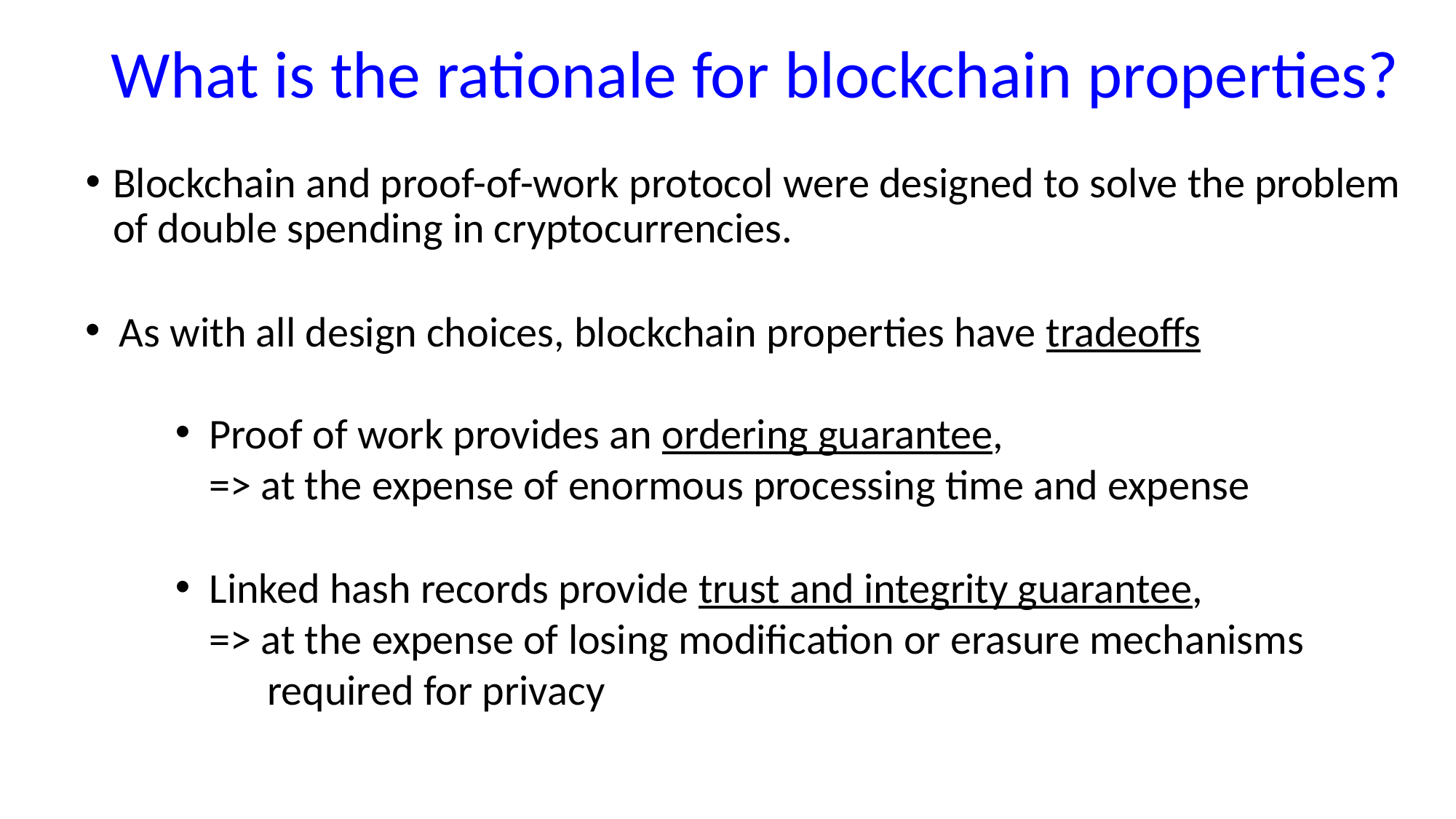

# What is the rationale for blockchain properties?
Blockchain and proof-of-work protocol were designed to solve the problem of double spending in cryptocurrencies.
As with all design choices, blockchain properties have tradeoffs
Proof of work provides an ordering guarantee,
=> at the expense of enormous processing time and expense
Linked hash records provide trust and integrity guarantee,
=> at the expense of losing modification or erasure mechanisms
      required for privacy